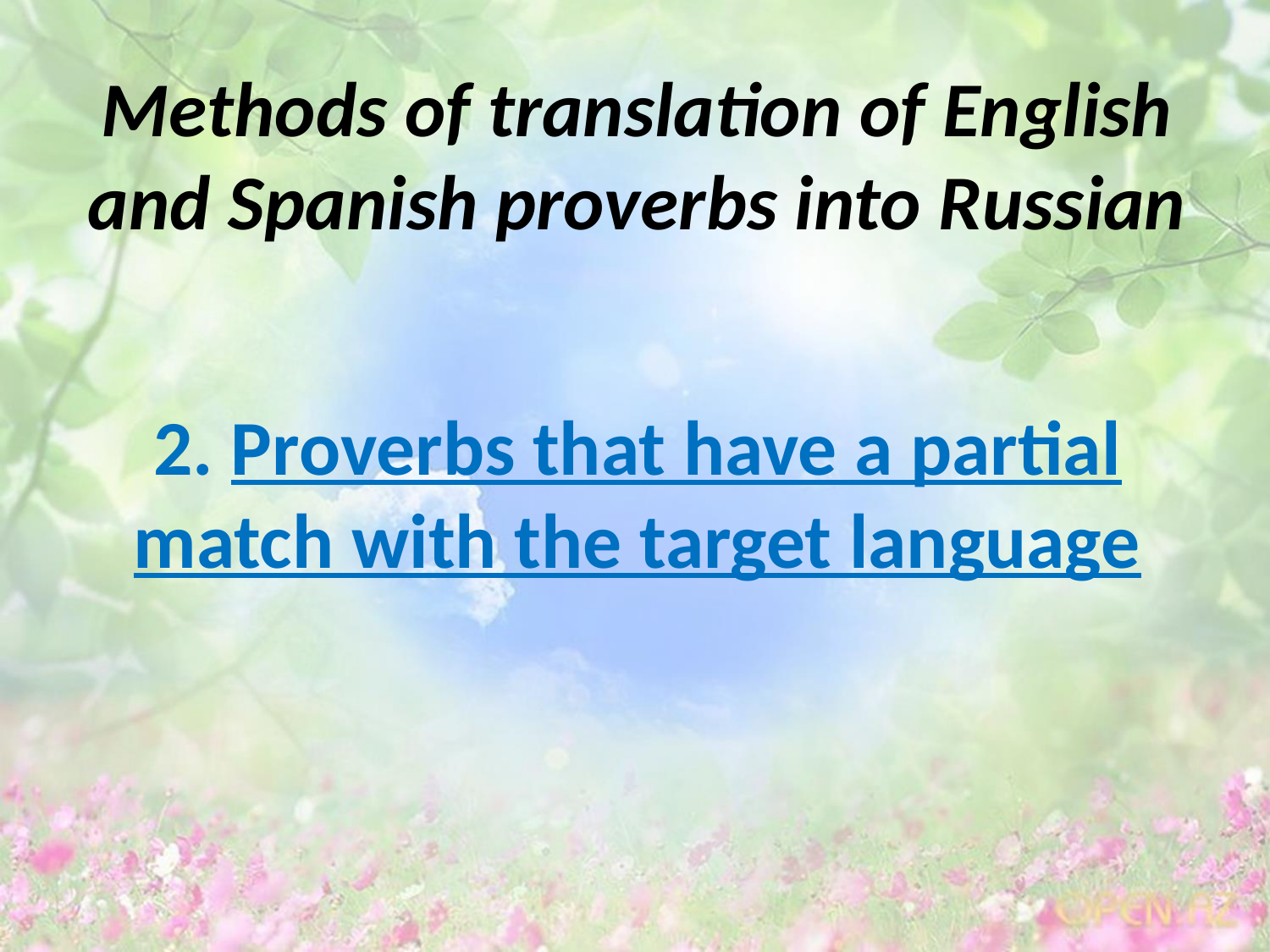

Methods of translation of English and Spanish proverbs into Russian

2. Proverbs that have a partial match with the target language